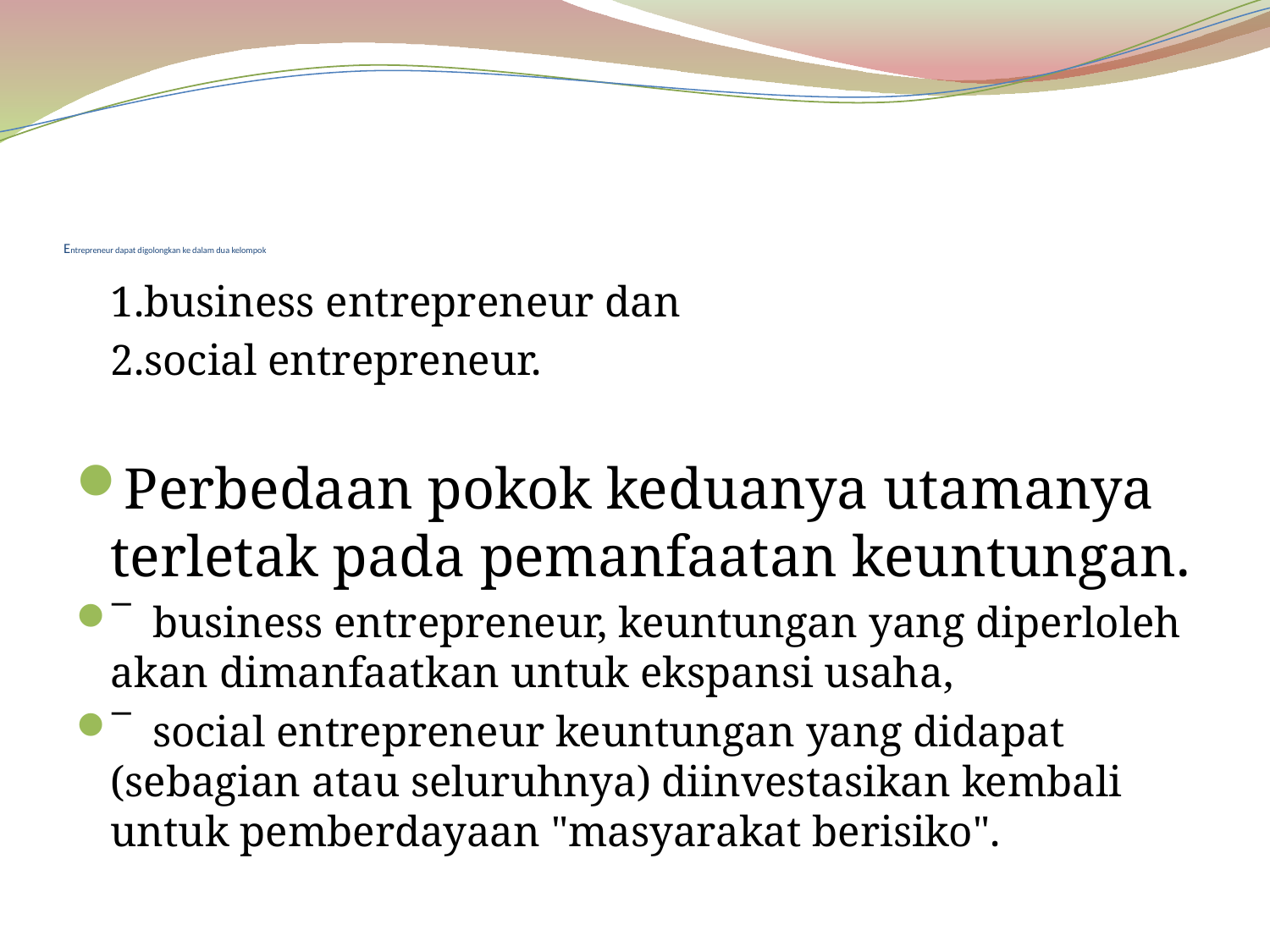

# Entrepreneur dapat digolongkan ke dalam dua kelompok
	1.business entrepreneur dan
	2.social entrepreneur.

Perbedaan pokok keduanya utamanya terletak pada pemanfaatan keuntungan.
¯  business entrepreneur, keuntungan yang diperloleh akan dimanfaatkan untuk ekspansi usaha,
¯  social entrepreneur keuntungan yang didapat (sebagian atau seluruhnya) diinvestasikan kembali untuk pemberdayaan "masyarakat berisiko".